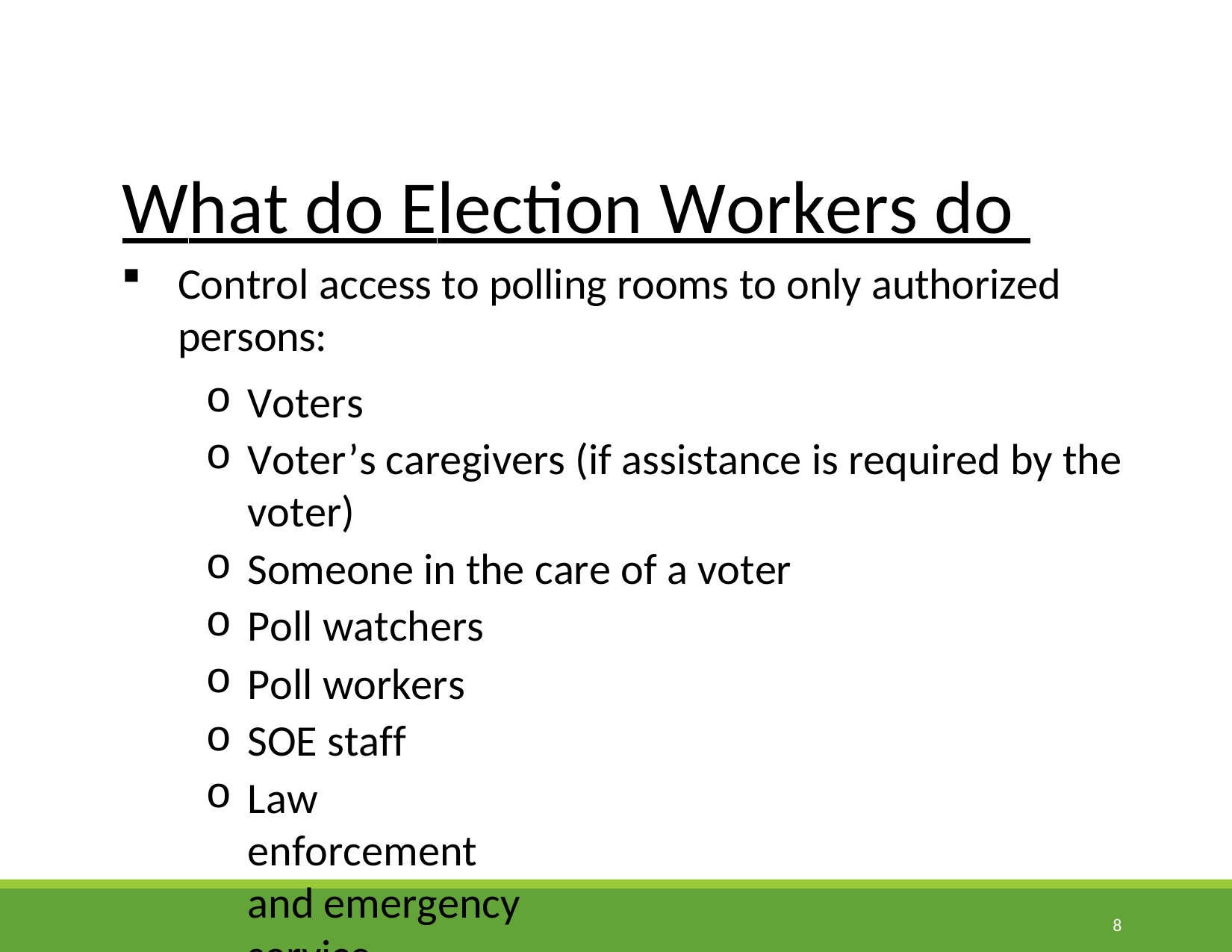

# What do Election Workers do
Control access to polling rooms to only authorized
persons:
Voters
Voter’s caregivers (if assistance is required by the voter)
Someone in the care of a voter
Poll watchers
Poll workers
SOE staff
Law enforcement and emergency service personnel
     (with SOE permission)
8